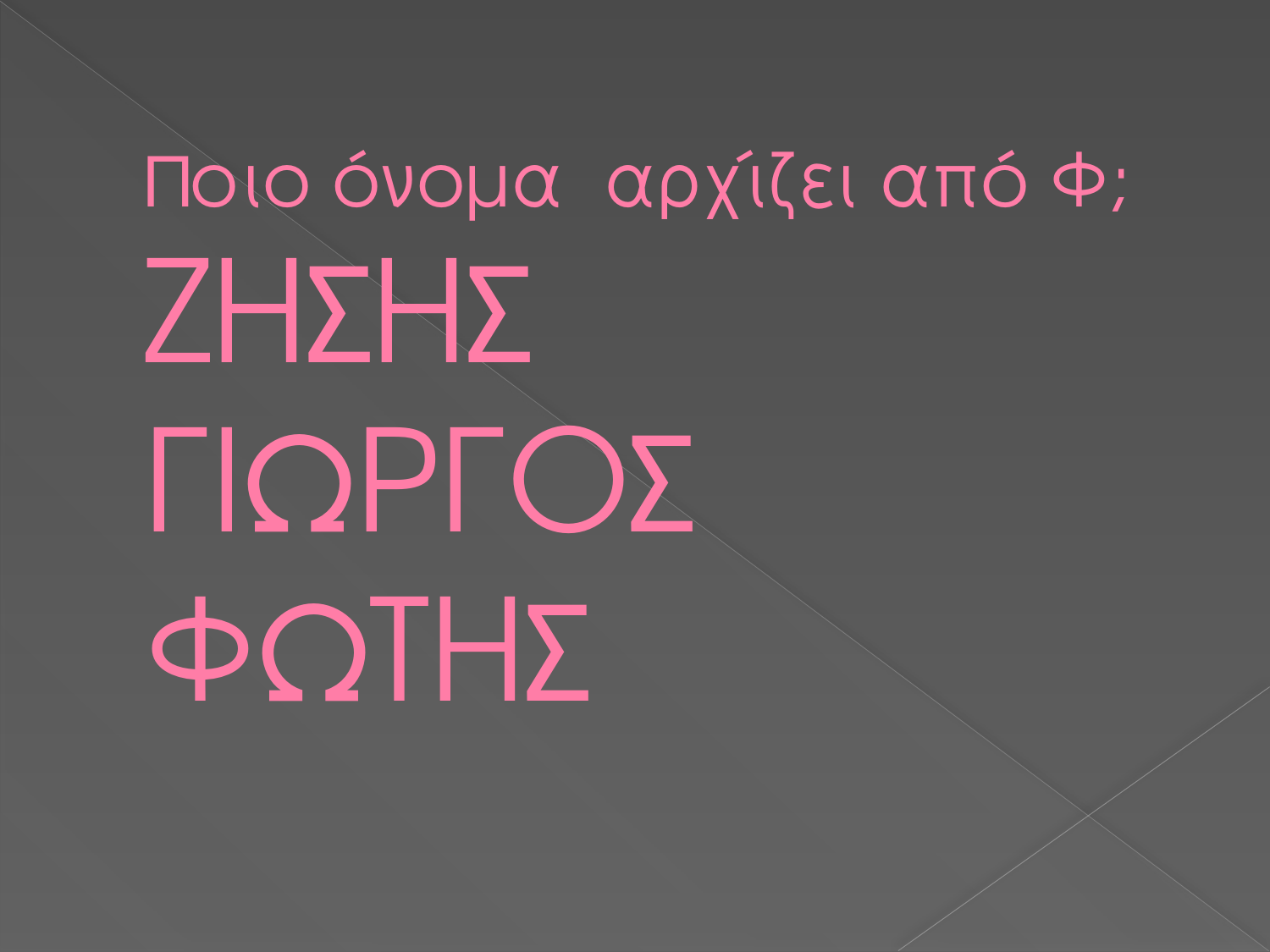

# Ποιο όνομα  αρχίζει από Φ; ΖΗΣΗΣ ΓΙΩΡΓΟΣ ΦΩΤΗΣ